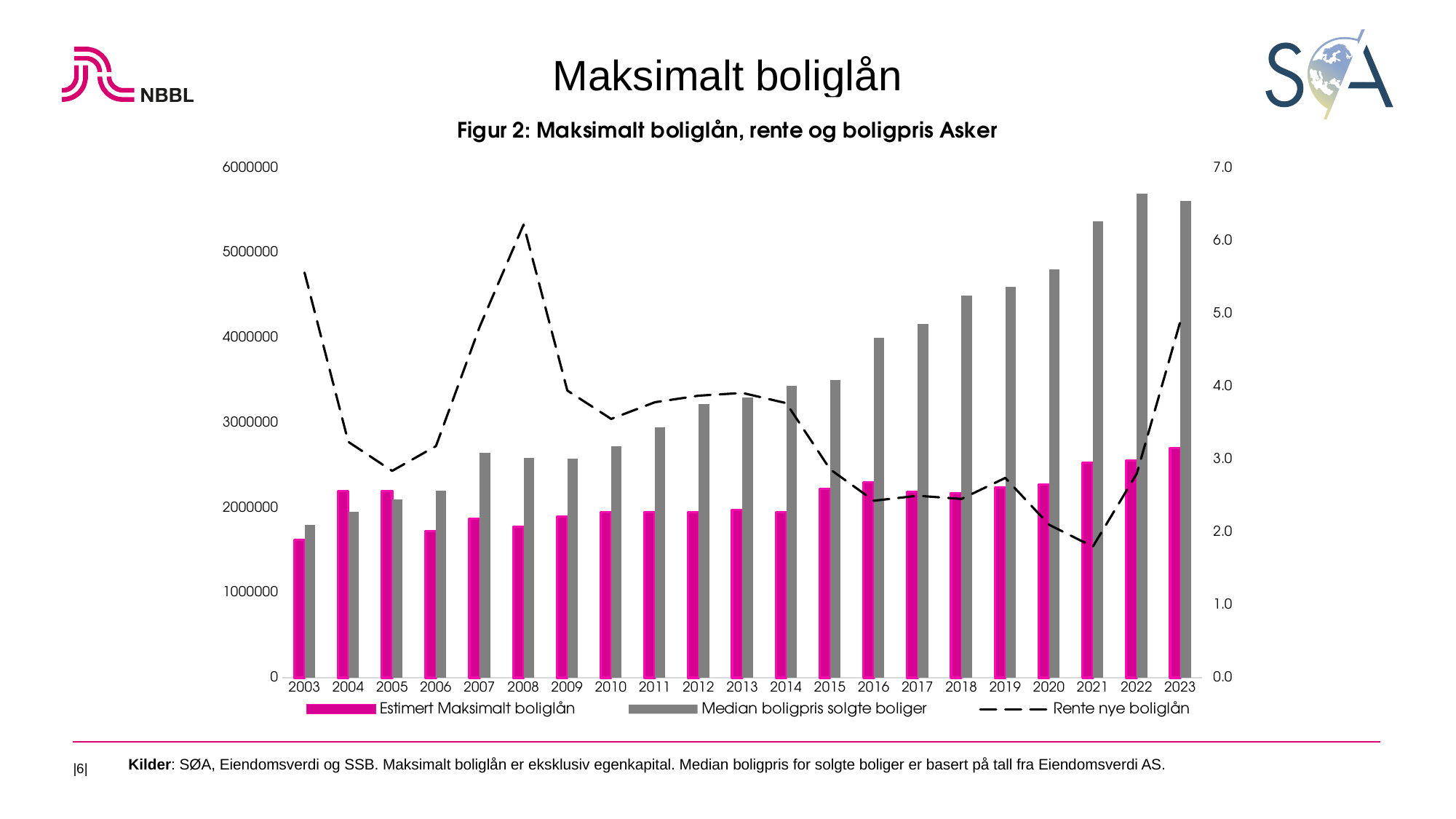

Maksimalt boliglån

### Chart: Figur 2: Maksimalt boliglån, rente og boligpris Asker

| Category | Estimert Maksimalt boliglån | Median boligpris solgte boliger | Rente nye boliglån |
|---|---|---|---|
| 2003 | 1625000.0 | 1800000.0 | 5.563333333333334 |
| 2004 | 2200000.0 | 1950000.0 | 3.2383333333333337 |
| 2005 | 2200000.0 | 2100000.0 | 2.8400000000000003 |
| 2006 | 1725000.0 | 2200000.0 | 3.18 |
| 2007 | 1875000.0 | 2650000.0 | 4.820833333333333 |
| 2008 | 1775000.0 | 2588922.0 | 6.221666666666666 |
| 2009 | 1900000.0 | 2580000.0 | 3.943333333333334 |
| 2010 | 1950000.0 | 2721557.0 | 3.5533333333333332 |
| 2011 | 1950000.0 | 2950000.0 | 3.7833333333333337 |
| 2012 | 1950000.0 | 3223032.0 | 3.8733333333333335 |
| 2013 | 1975000.0 | 3300000.0 | 3.910833333333333 |
| 2014 | 1950000.0 | 3439286.0 | 3.7708333333333335 |
| 2015 | 2225000.0 | 3500000.0 | 2.8616666666666664 |
| 2016 | 2300000.0 | 4000000.0 | 2.43 |
| 2017 | 2186890.532118888 | 4162063.0 | 2.4983333333333335 |
| 2018 | 2171819.451102589 | 4500000.0 | 2.4550000000000005 |
| 2019 | 2243309.7520029107 | 4600000.0 | 2.7433333333333336 |
| 2020 | 2277210.0 | 4810063.5 | 2.1 |
| 2021 | 2533696.09438221 | 5370000.0 | 1.8 |
| 2022 | 2559988.62706076 | 5699950.0 | 2.8 |
| 2023 | 2700000.0 | 5607535.0 | 4.9 |
|6|
Kilder: SØA, Eiendomsverdi og SSB. Maksimalt boliglån er eksklusiv egenkapital. Median boligpris for solgte boliger er basert på tall fra Eiendomsverdi AS.